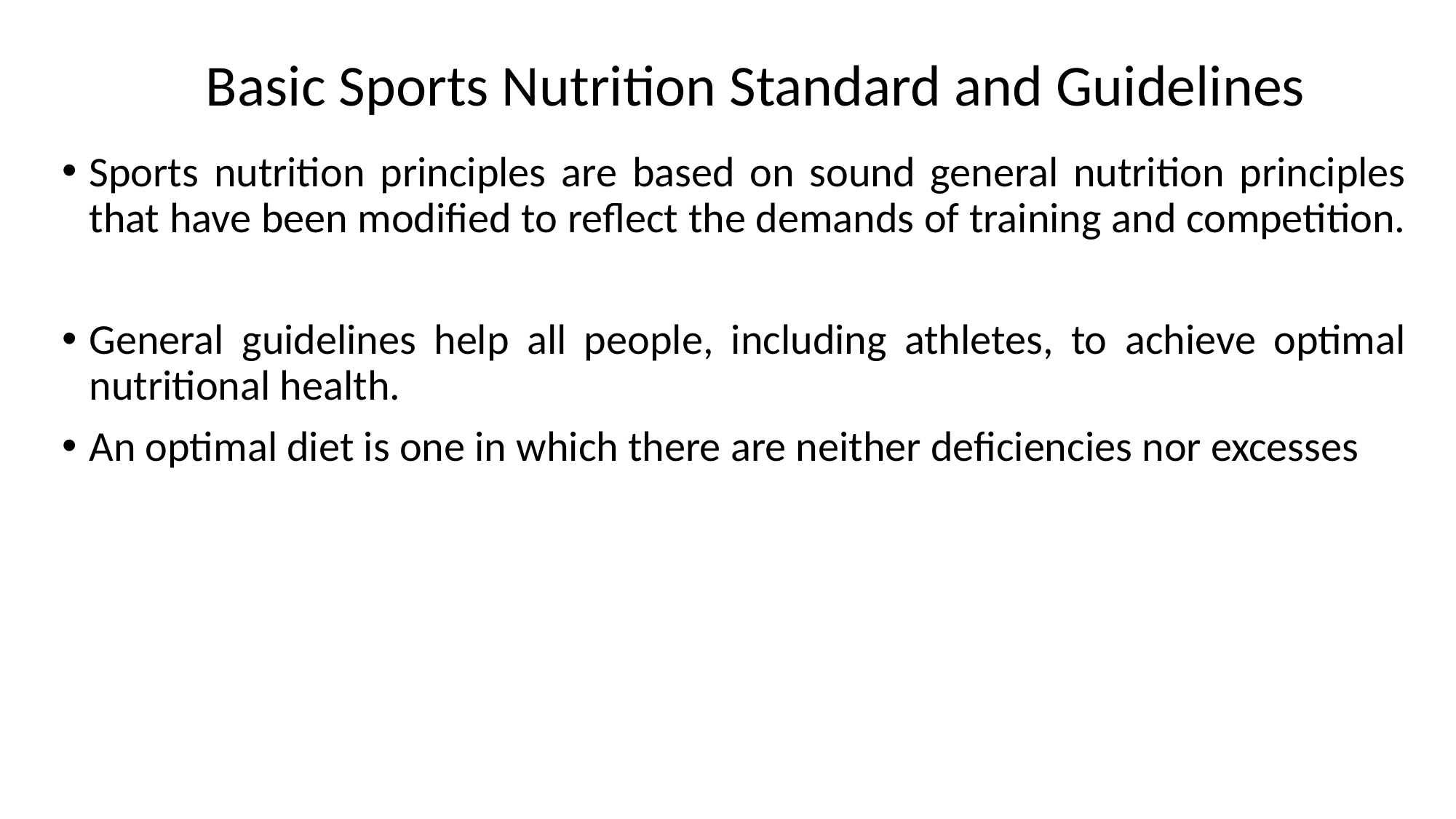

# Basic Sports Nutrition Standard and Guidelines
Sports nutrition principles are based on sound general nutrition principles that have been modiﬁed to reﬂect the demands of training and competition.

General guidelines help all people, including athletes, to achieve optimal nutritional health.
An optimal diet is one in which there are neither deﬁciencies nor excesses